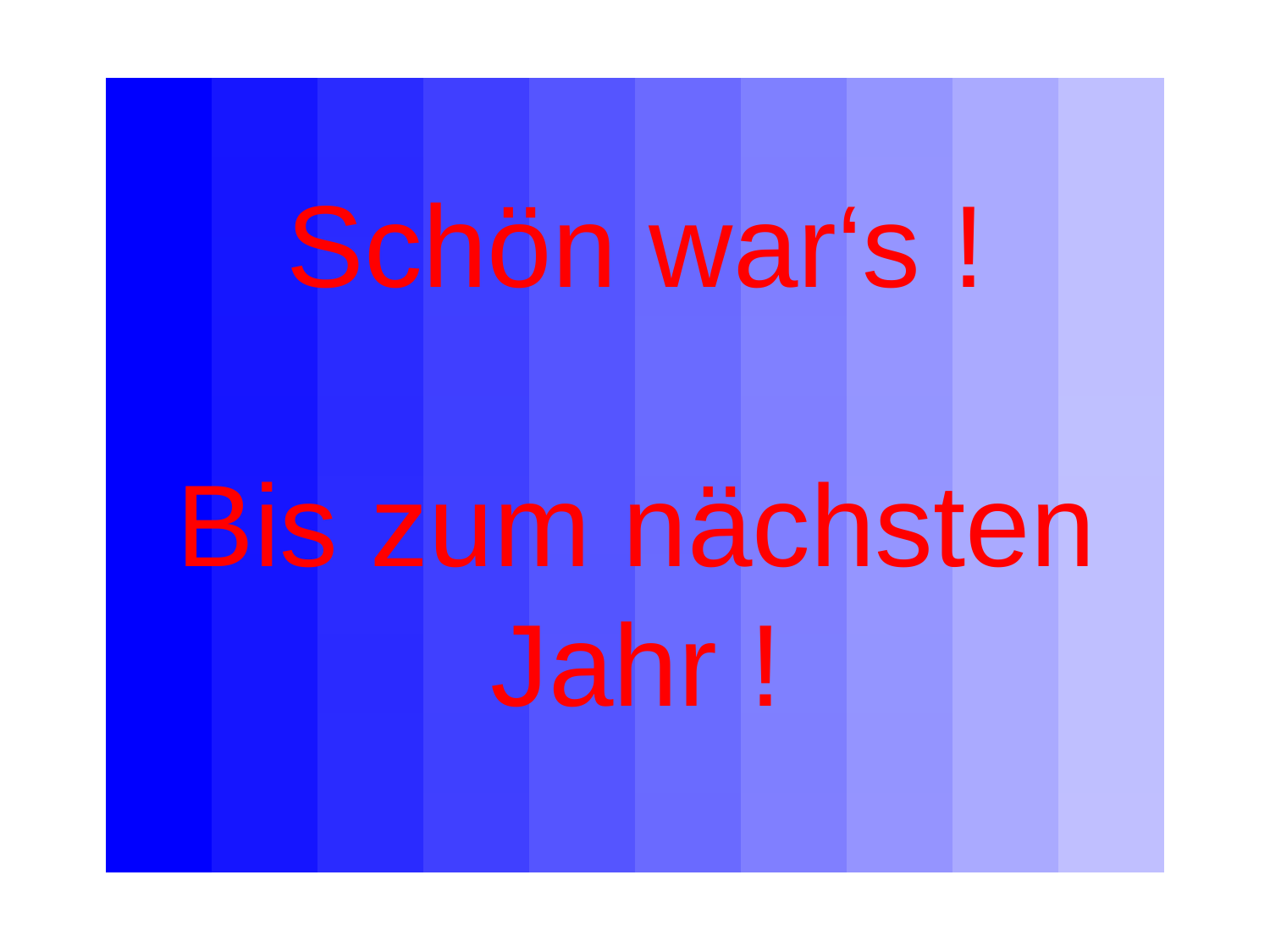

# Schön war‘s ! Bis zum nächsten Jahr !